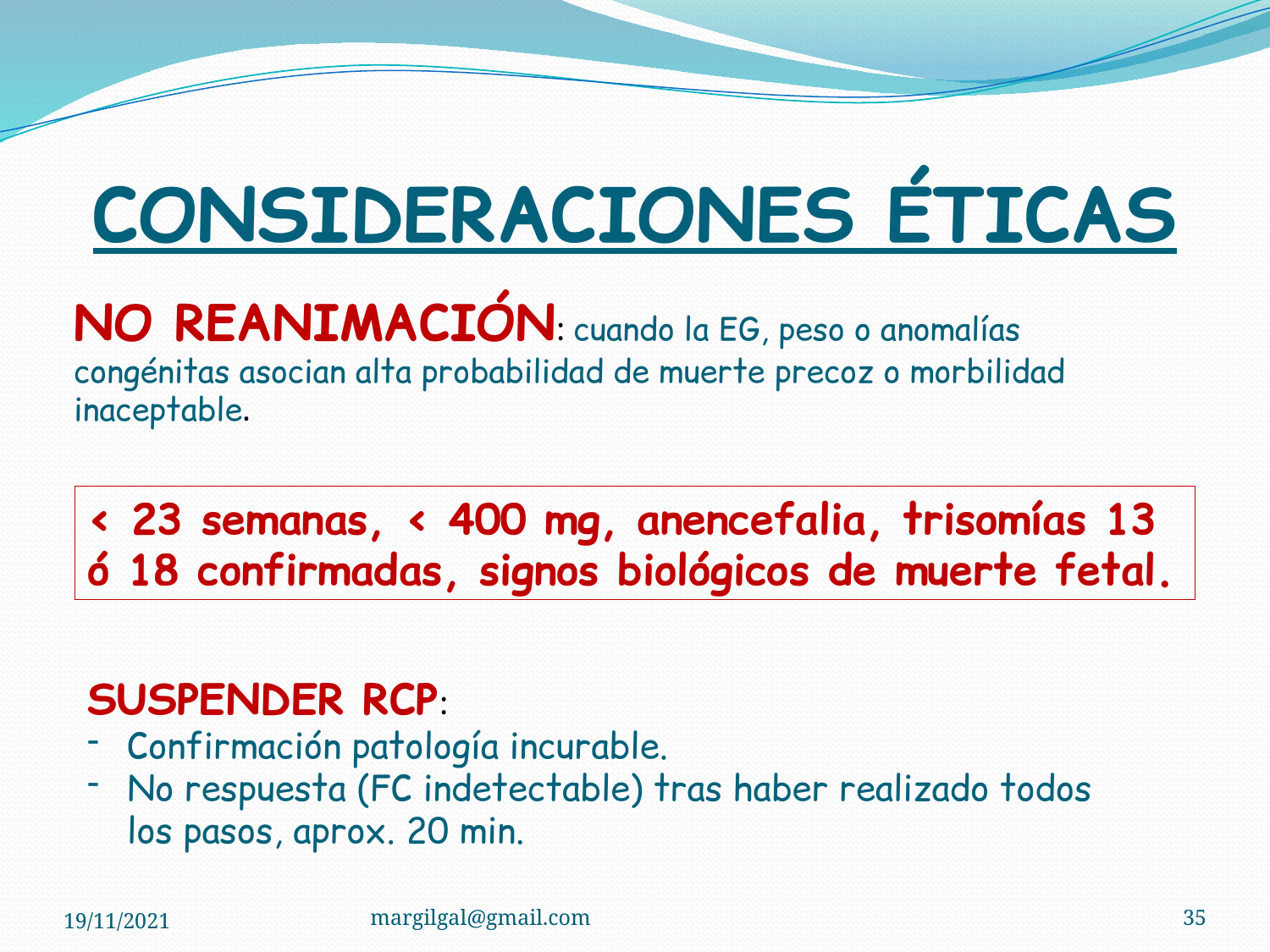

# CONSIDERACIONES ÉTICAS
NO REANIMACIÓN: cuando la EG, peso o anomalías congénitas asocian alta probabilidad de muerte precoz o morbilidad inaceptable.
< 23 semanas, < 400 mg, anencefalia, trisomías 13 ó 18 confirmadas, signos biológicos de muerte fetal.
SUSPENDER RCP:
Confirmación patología incurable.
No respuesta (FC indetectable) tras haber realizado todos los pasos, aprox. 20 min.
19/11/2021
margilgal@gmail.com
35